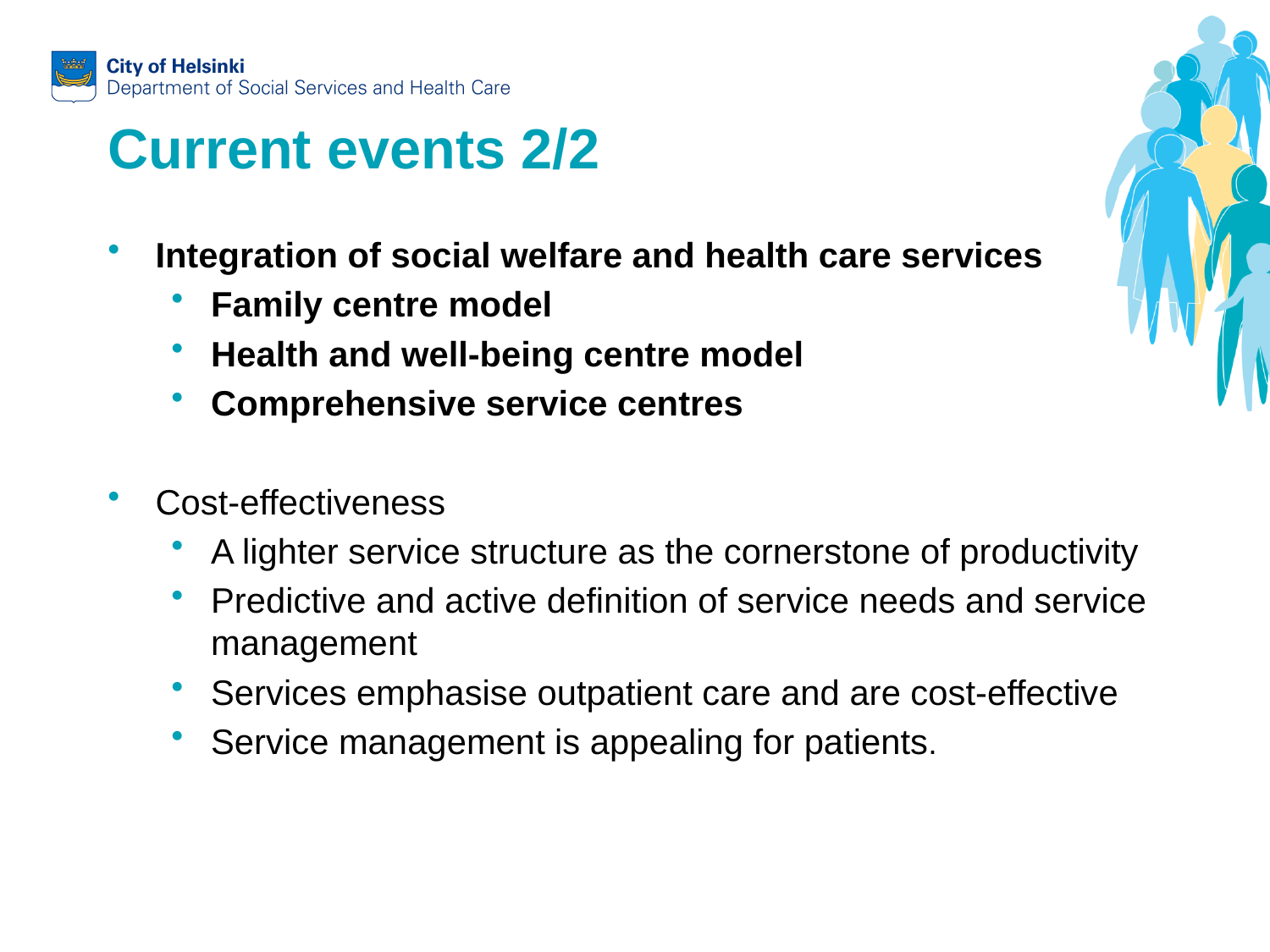

# Current events 2/2
Integration of social welfare and health care services
Family centre model
Health and well-being centre model
Comprehensive service centres

Cost-effectiveness
A lighter service structure as the cornerstone of productivity
Predictive and active definition of service needs and service management
Services emphasise outpatient care and are cost-effective
Service management is appealing for patients.